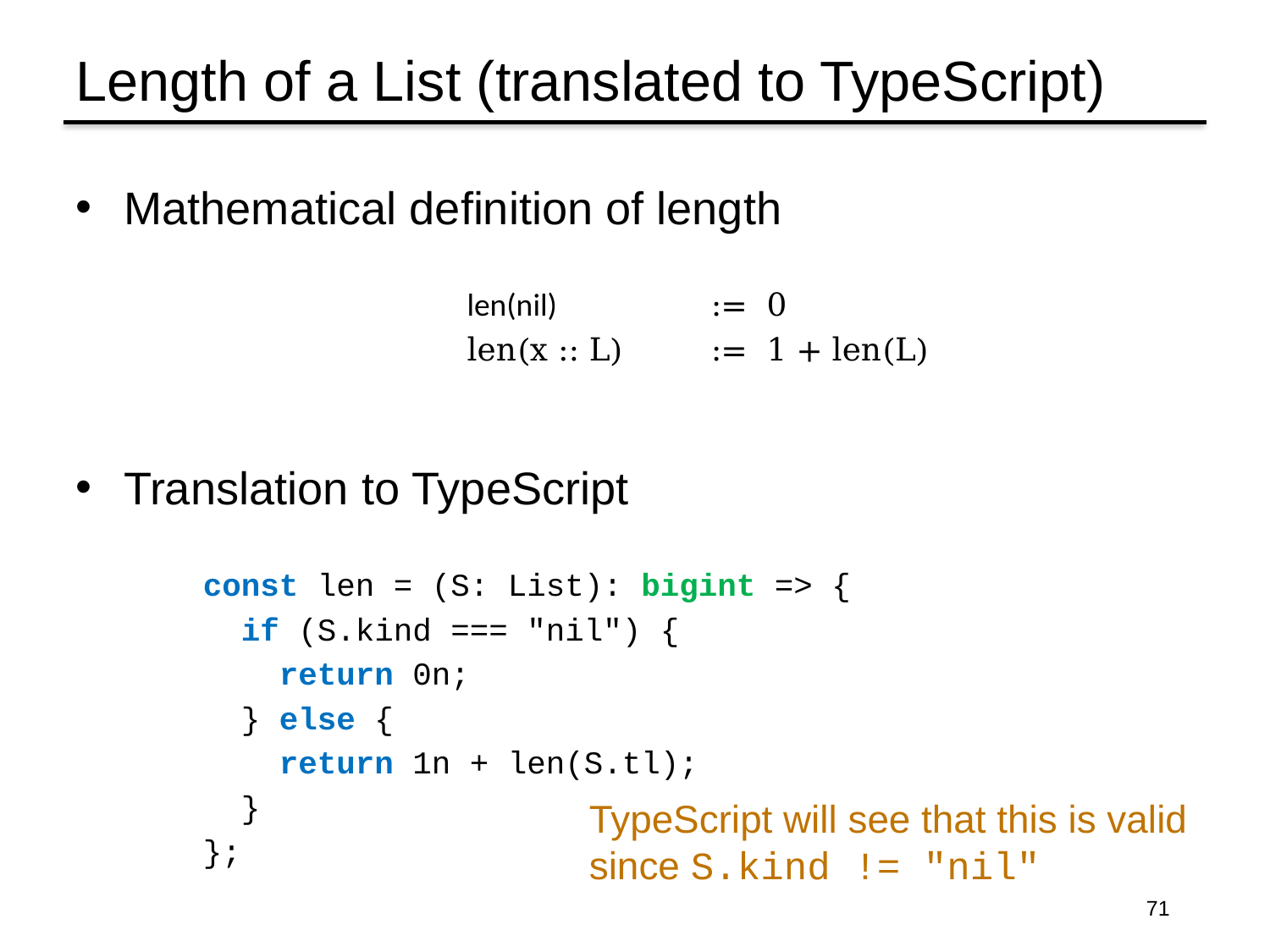

# Length of a List (translated to TypeScript)
Mathematical definition of length

		 len(nil)		:=  0
		 len(x :: L)	:=  1 + len(L)

Translation to TypeScript

const len = (S: List): bigint => {
  if (S.kind === "nil") {
    return 0n;
  } else {
    return 1n + len(S.tl);
  }
};
TypeScript will see that this is valid
since S.kind != "nil"
71